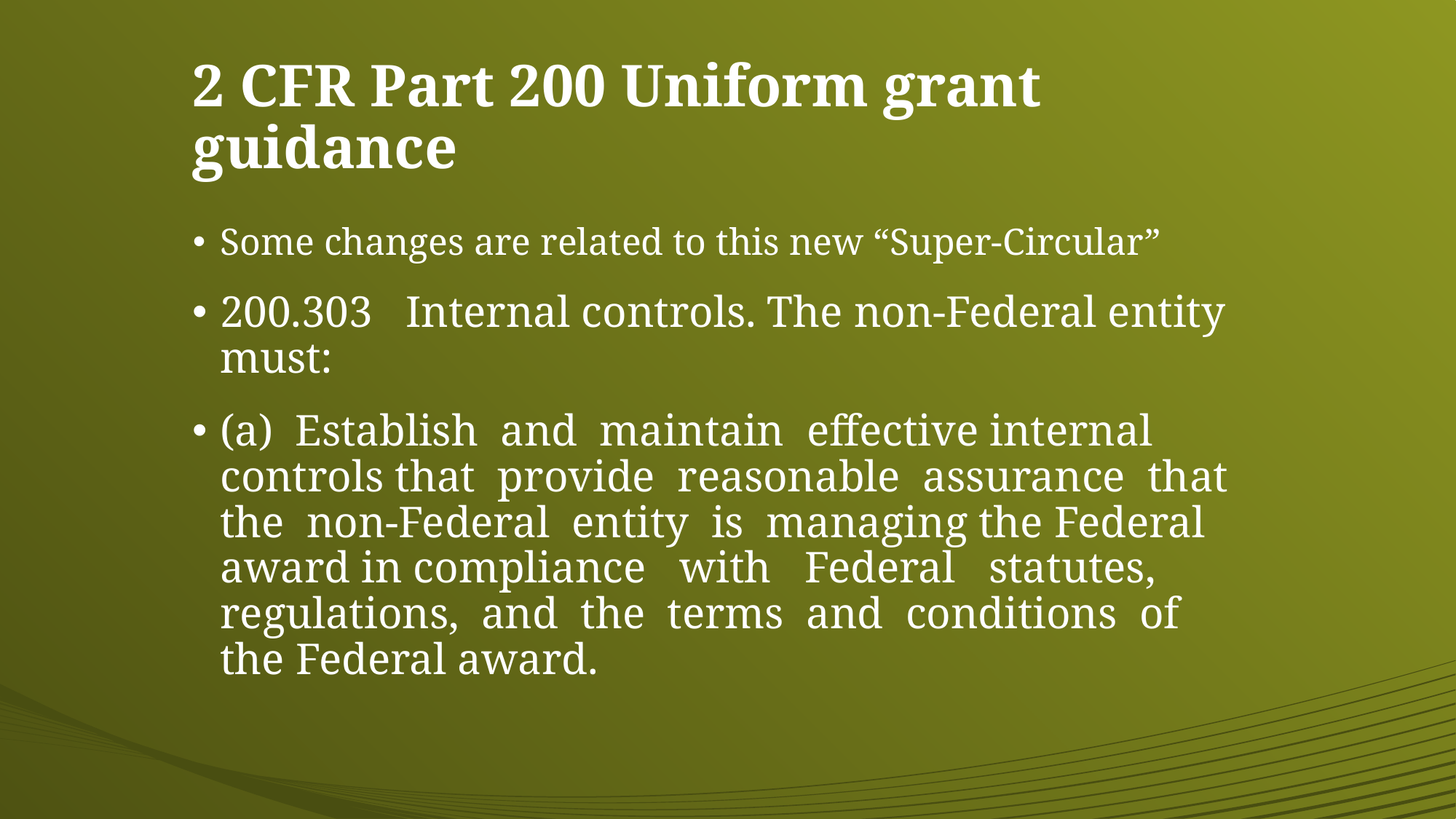

# 2 CFR Part 200 Uniform grant guidance
Some changes are related to this new “Super-Circular”
200.303   Internal controls. The non-Federal entity must:
(a)  Establish  and  maintain  effective internal controls that  provide  reasonable  assurance  that  the  non-Federal  entity  is  managing the Federal award in compliance   with   Federal   statutes,   regulations,  and  the  terms  and  conditions  of  the Federal award.